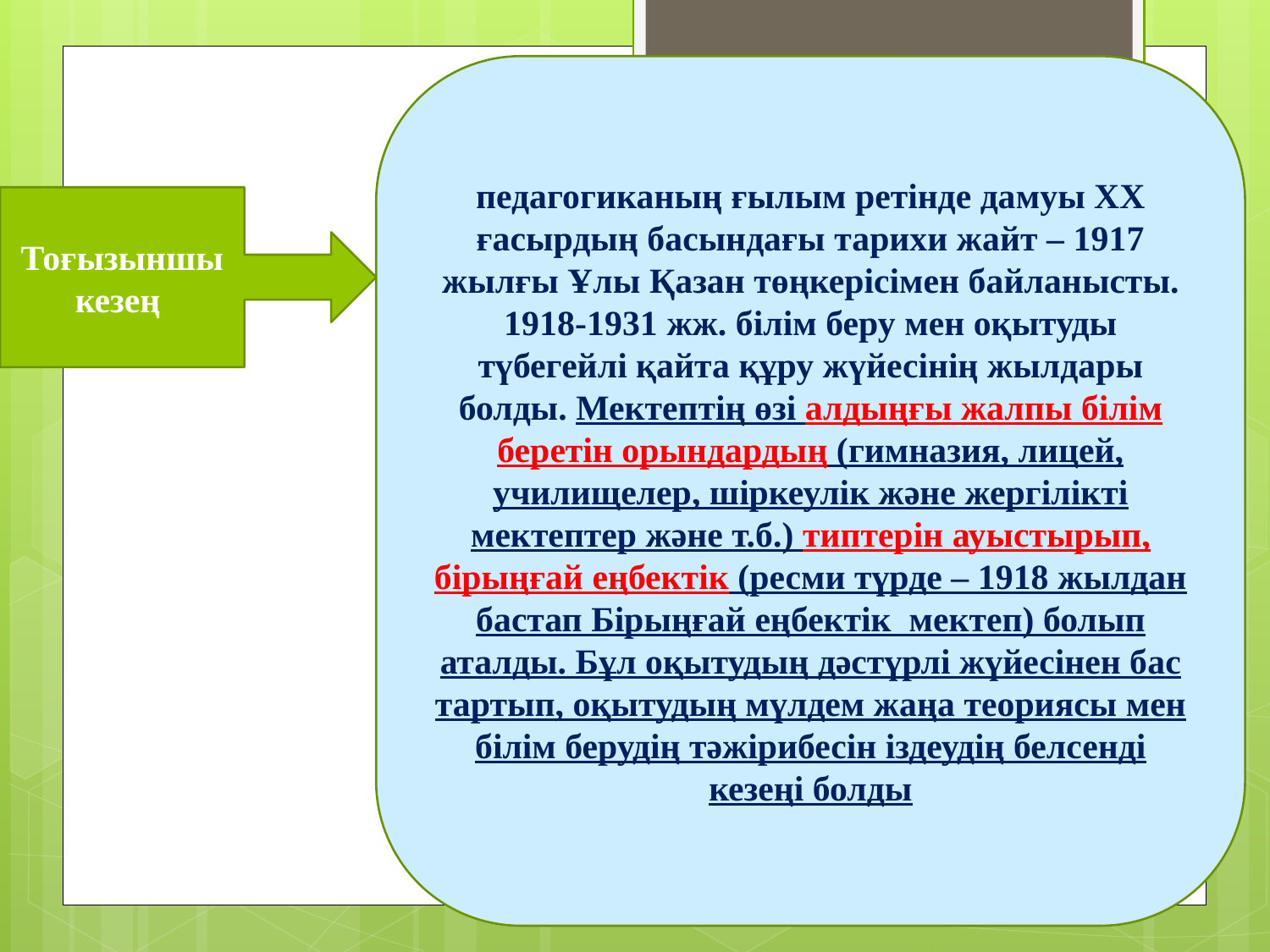

педагогиканың ғылым ретінде дамуы ХХ ғасырдың басындағы тарихи жайт – 1917 жылғы Ұлы Қазан төңкерісімен байланысты. 1918-1931 жж. білім беру мен оқытуды түбегейлі қайта құру жүйесінің жылдары болды. Мектептің өзі алдыңғы жалпы білім беретін орындардың (гимназия, лицей, училищелер, шіркеулік және жергілікті мектептер және т.б.) типтерін ауыстырып, бірыңғай еңбектік (ресми түрде – 1918 жылдан бастап Бірыңғай еңбектік  мектеп) болып аталды. Бұл оқытудың дәстүрлі жүйесінен бас тартып, оқытудың мүлдем жаңа теориясы мен білім берудің тәжірибесін іздеудің белсенді кезеңі болды
Тоғызыншы кезең